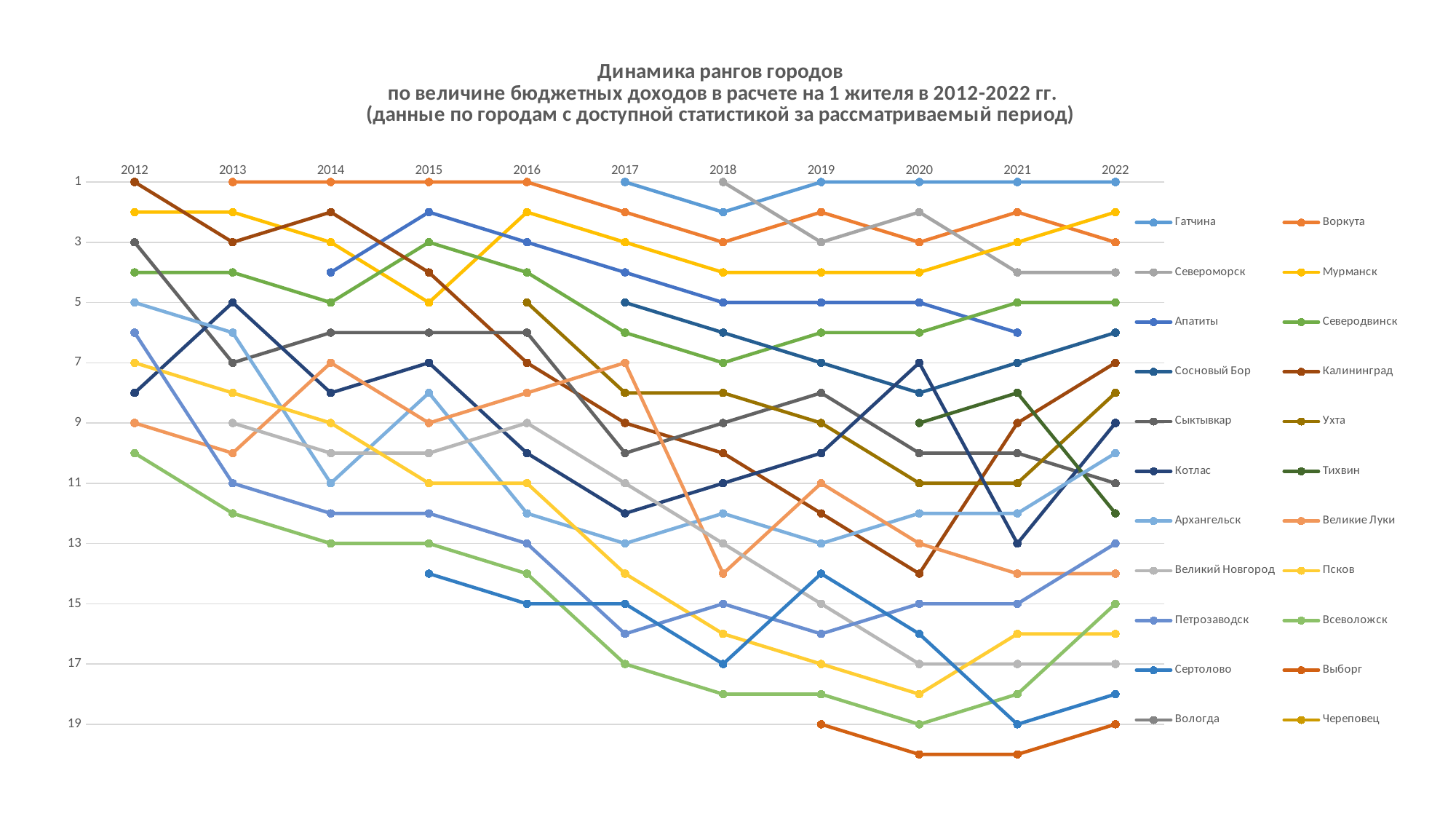

### Chart: Динамика рангов городов
по величине бюджетных доходов в расчете на 1 жителя в 2012-2022 гг.
(данные по городам с доступной статистикой за рассматриваемый период)

| Category | Гатчина | Воркута | Североморск | Мурманск | Апатиты | Северодвинск | Сосновый Бор | Калининград | Сыктывкар | Ухта | Котлас | Тихвин | Архангельск | Великие Луки | Великий Новгород | Псков | Петрозаводск | Всеволожск | Сертолово | Выборг | Вологда | Череповец |
|---|---|---|---|---|---|---|---|---|---|---|---|---|---|---|---|---|---|---|---|---|---|---|
| 2012 | None | None | None | 2.0 | None | 4.0 | None | 1.0 | 3.0 | None | 8.0 | None | 5.0 | 9.0 | None | 7.0 | 6.0 | 10.0 | None | None | None | None |
| 2013 | None | 1.0 | None | 2.0 | None | 4.0 | None | 3.0 | 7.0 | None | 5.0 | None | 6.0 | 10.0 | 9.0 | 8.0 | 11.0 | 12.0 | None | None | None | None |
| 2014 | None | 1.0 | None | 3.0 | 4.0 | 5.0 | None | 2.0 | 6.0 | None | 8.0 | None | 11.0 | 7.0 | 10.0 | 9.0 | 12.0 | 13.0 | None | None | None | None |
| 2015 | None | 1.0 | None | 5.0 | 2.0 | 3.0 | None | 4.0 | 6.0 | None | 7.0 | None | 8.0 | 9.0 | 10.0 | 11.0 | 12.0 | 13.0 | 14.0 | None | None | None |
| 2016 | None | 1.0 | None | 2.0 | 3.0 | 4.0 | None | 7.0 | 6.0 | 5.0 | 10.0 | None | 12.0 | 8.0 | 9.0 | 11.0 | 13.0 | 14.0 | 15.0 | None | None | None |
| 2017 | 1.0 | 2.0 | None | 3.0 | 4.0 | 6.0 | 5.0 | 9.0 | 10.0 | 8.0 | 12.0 | None | 13.0 | 7.0 | 11.0 | 14.0 | 16.0 | 17.0 | 15.0 | None | None | None |
| 2018 | 2.0 | 3.0 | 1.0 | 4.0 | 5.0 | 7.0 | 6.0 | 10.0 | 9.0 | 8.0 | 11.0 | None | 12.0 | 14.0 | 13.0 | 16.0 | 15.0 | 18.0 | 17.0 | None | None | None |
| 2019 | 1.0 | 2.0 | 3.0 | 4.0 | 5.0 | 6.0 | 7.0 | 12.0 | 8.0 | 9.0 | 10.0 | None | 13.0 | 11.0 | 15.0 | 17.0 | 16.0 | 18.0 | 14.0 | 19.0 | None | None |
| 2020 | 1.0 | 3.0 | 2.0 | 4.0 | 5.0 | 6.0 | 8.0 | 14.0 | 10.0 | 11.0 | 7.0 | 9.0 | 12.0 | 13.0 | 17.0 | 18.0 | 15.0 | 19.0 | 16.0 | 20.0 | None | None |
| 2021 | 1.0 | 2.0 | 4.0 | 3.0 | 6.0 | 5.0 | 7.0 | 9.0 | 10.0 | 11.0 | 13.0 | 8.0 | 12.0 | 14.0 | 17.0 | 16.0 | 15.0 | 18.0 | 19.0 | 20.0 | None | None |
| 2022 | 1.0 | 3.0 | 4.0 | 2.0 | None | 5.0 | 6.0 | 7.0 | 11.0 | 8.0 | 9.0 | 12.0 | 10.0 | 14.0 | 17.0 | 16.0 | 13.0 | 15.0 | 18.0 | 19.0 | None | None |